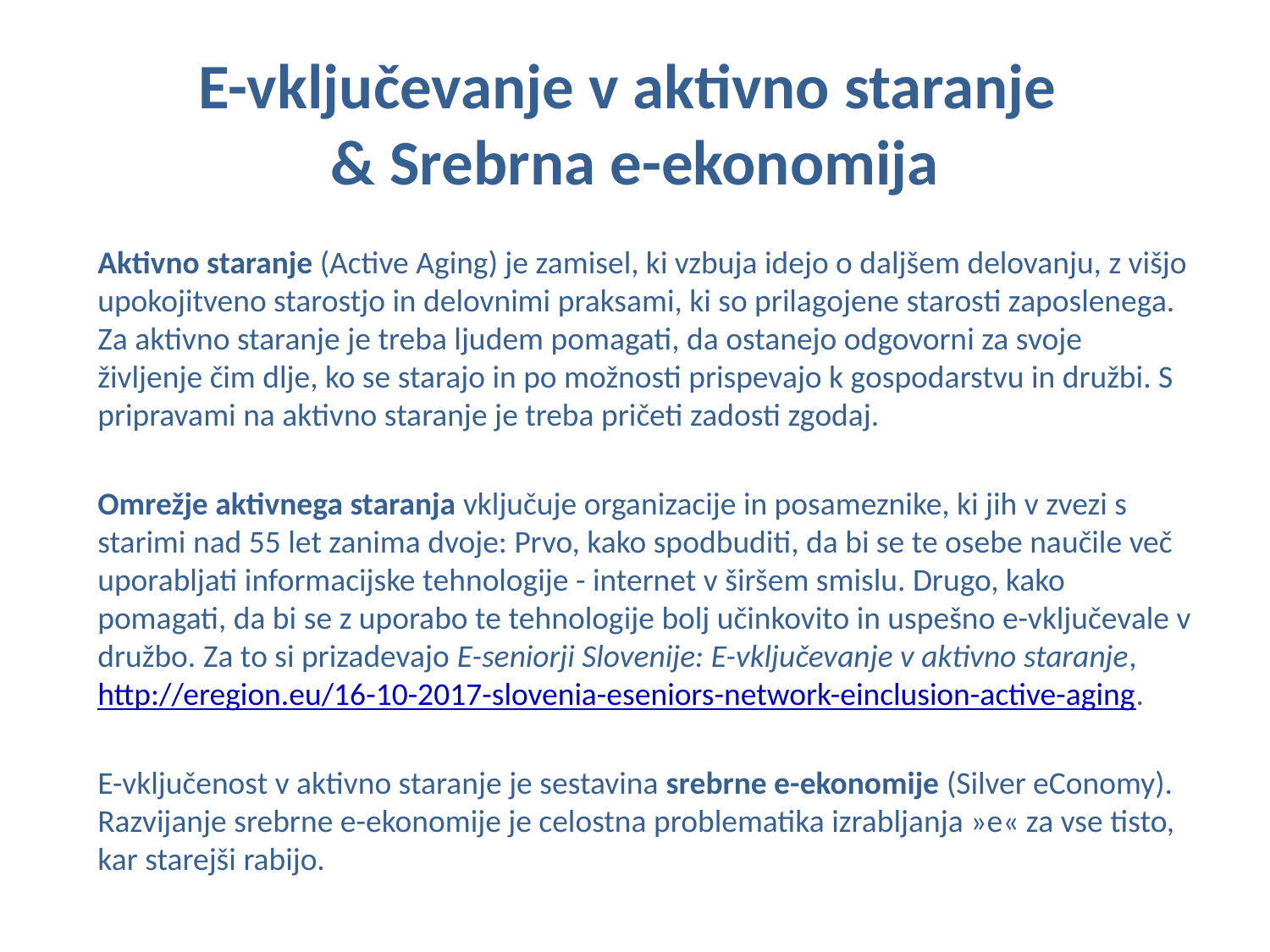

# E-vključevanje v aktivno staranje & Srebrna e-ekonomija
Aktivno staranje (Active Aging) je zamisel, ki vzbuja idejo o daljšem delovanju, z višjo upokojitveno starostjo in delovnimi praksami, ki so prilagojene starosti zaposlenega. Za aktivno staranje je treba ljudem pomagati, da ostanejo odgovorni za svoje življenje čim dlje, ko se starajo in po možnosti prispevajo k gospodarstvu in družbi. S pripravami na aktivno staranje je treba pričeti zadosti zgodaj.

Omrežje aktivnega staranja vključuje organizacije in posameznike, ki jih v zvezi s starimi nad 55 let zanima dvoje: Prvo, kako spodbuditi, da bi se te osebe naučile več uporabljati informacijske tehnologije - internet v širšem smislu. Drugo, kako pomagati, da bi se z uporabo te tehnologije bolj učinkovito in uspešno e-vključevale v družbo. Za to si prizadevajo E-seniorji Slovenije: E-vključevanje v aktivno staranje, http://eregion.eu/16-10-2017-slovenia-eseniors-network-einclusion-active-aging.

E-vključenost v aktivno staranje je sestavina srebrne e-ekonomije (Silver eConomy). Razvijanje srebrne e-ekonomije je celostna problematika izrabljanja »e« za vse tisto, kar starejši rabijo.